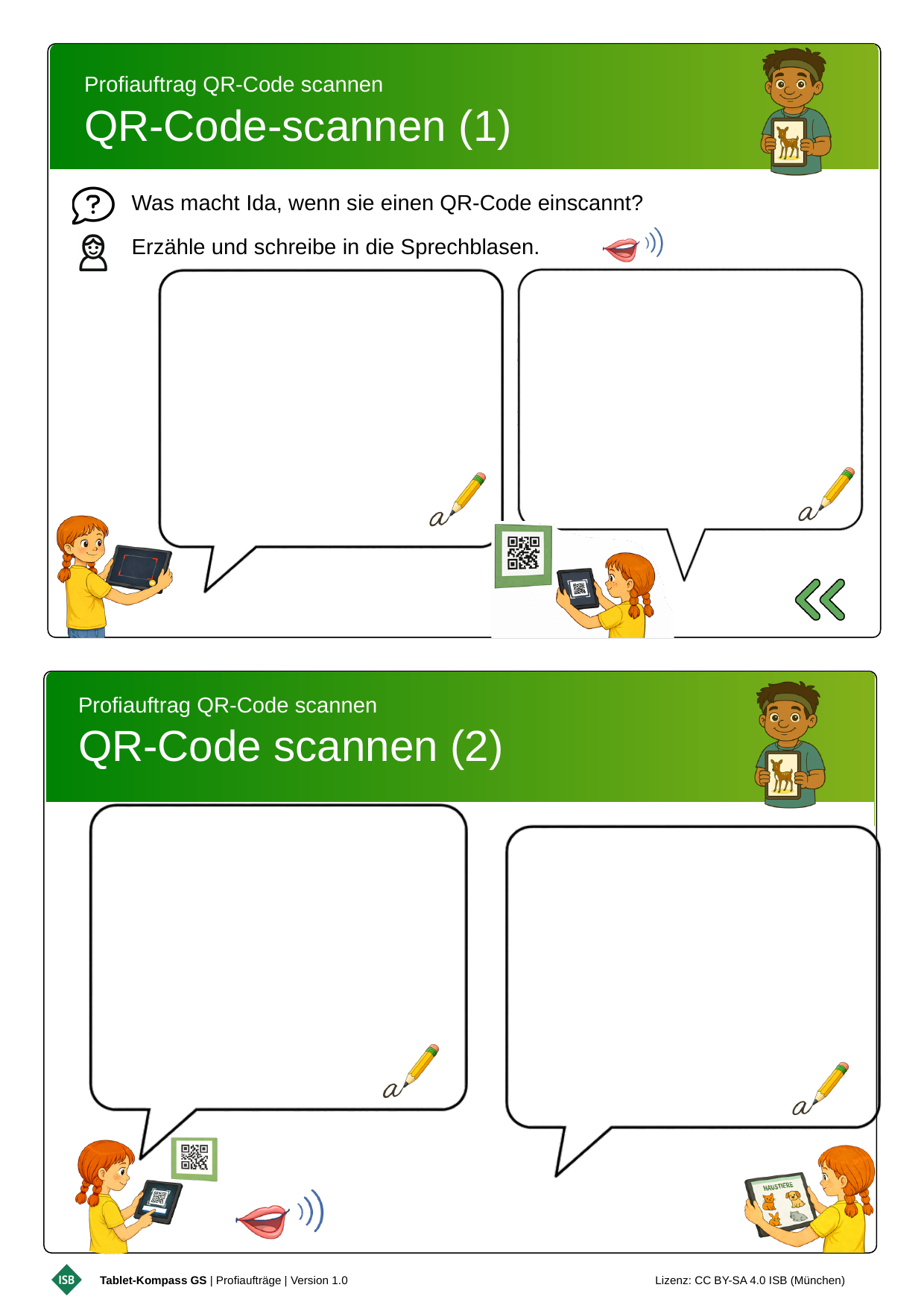

Profiauftrag QR-Code scannen
QR-Code-scannen (1)

Was macht Ida, wenn sie einen QR-Code einscannt?

Erzähle und schreibe in die Sprechblasen.

Profiauftrag QR-Code scannen
QR-Code scannen (2)

Tablet-Kompass GS | Profiaufträge | Version 1.0                                                                                                 Lizenz: CC BY-SA 4.0 ISB (München)